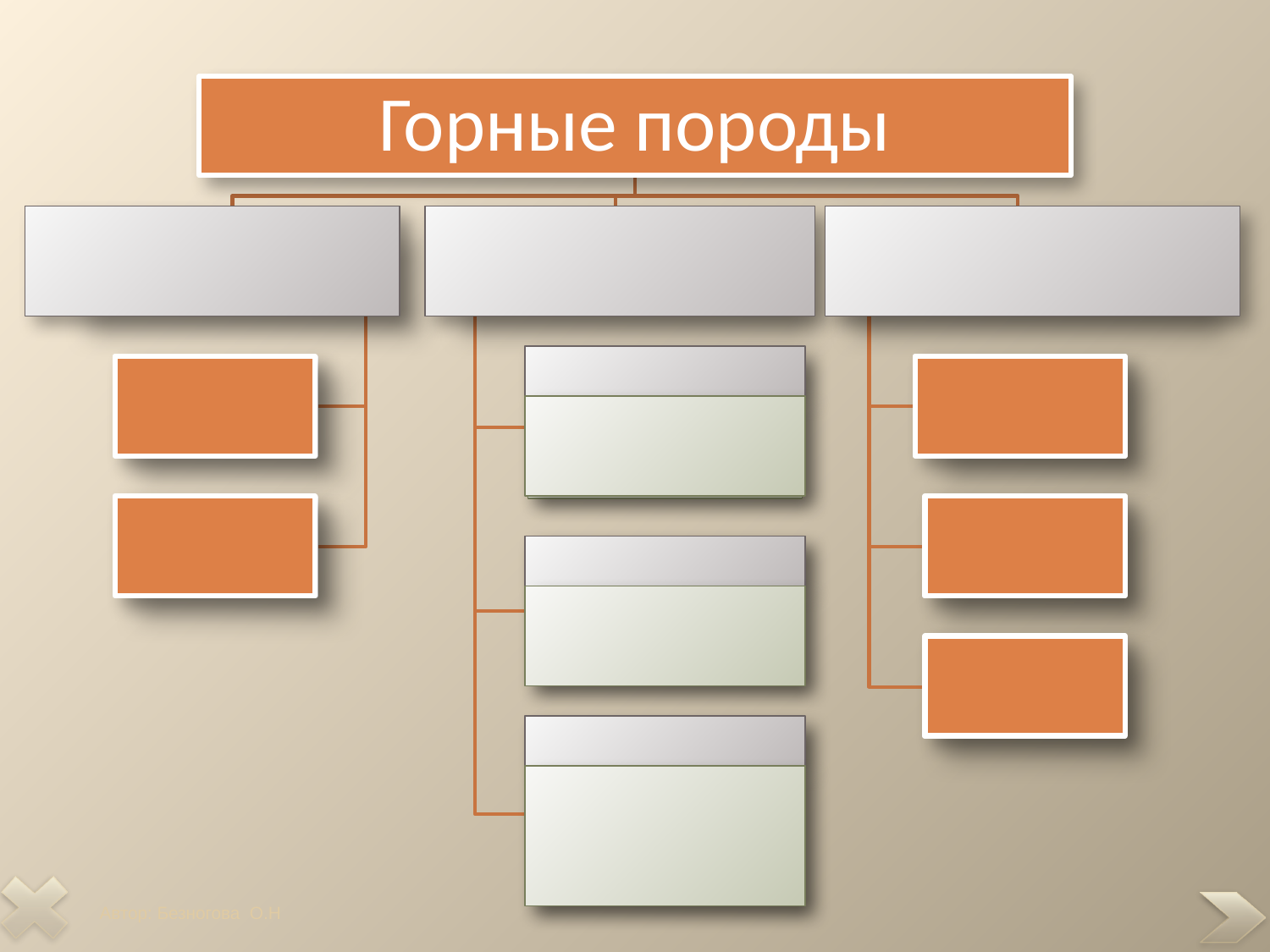

Горные породы
Магматические
Гранит
Базальт
Осадочные
Обломочные: валуны, щебень,  песок, глина
Органические: известняк,  торф, мел.
Химические: калийная  соль, поваренная соль, сера, апатит.
Метаморфические
Мрамор
Кварцит
Гнейс

Автор: Безногова  О.Н